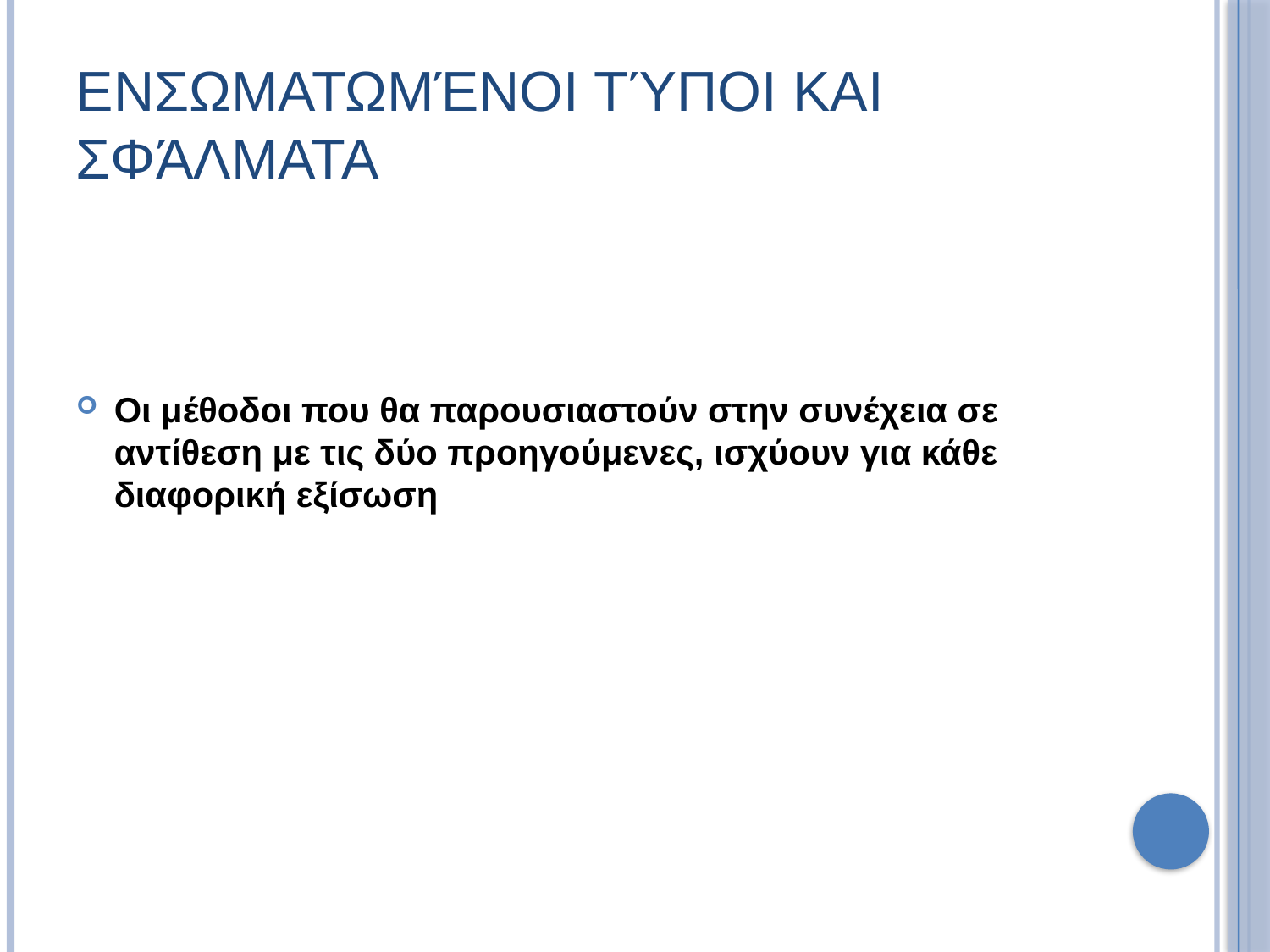

# Ενσωματωμένοι Τύποι Και Σφάλματα

Οι μέθοδοι που θα παρουσιαστούν στην συνέχεια σε αντίθεση με τις δύο προηγούμενες, ισχύουν για κάθε διαφορική εξίσωση